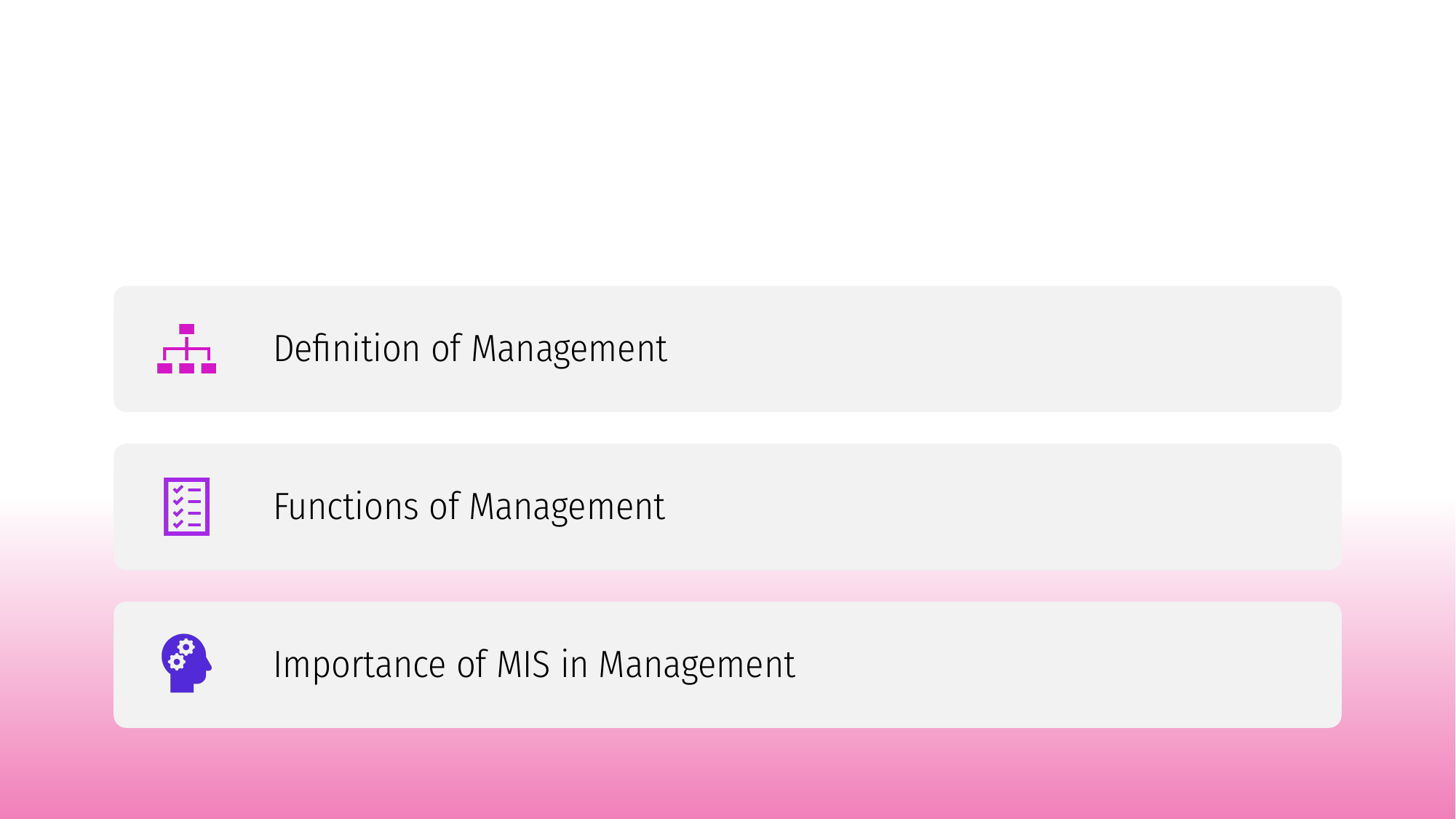

#
Definition of Management
Functions of Management
Importance of MIS in Management